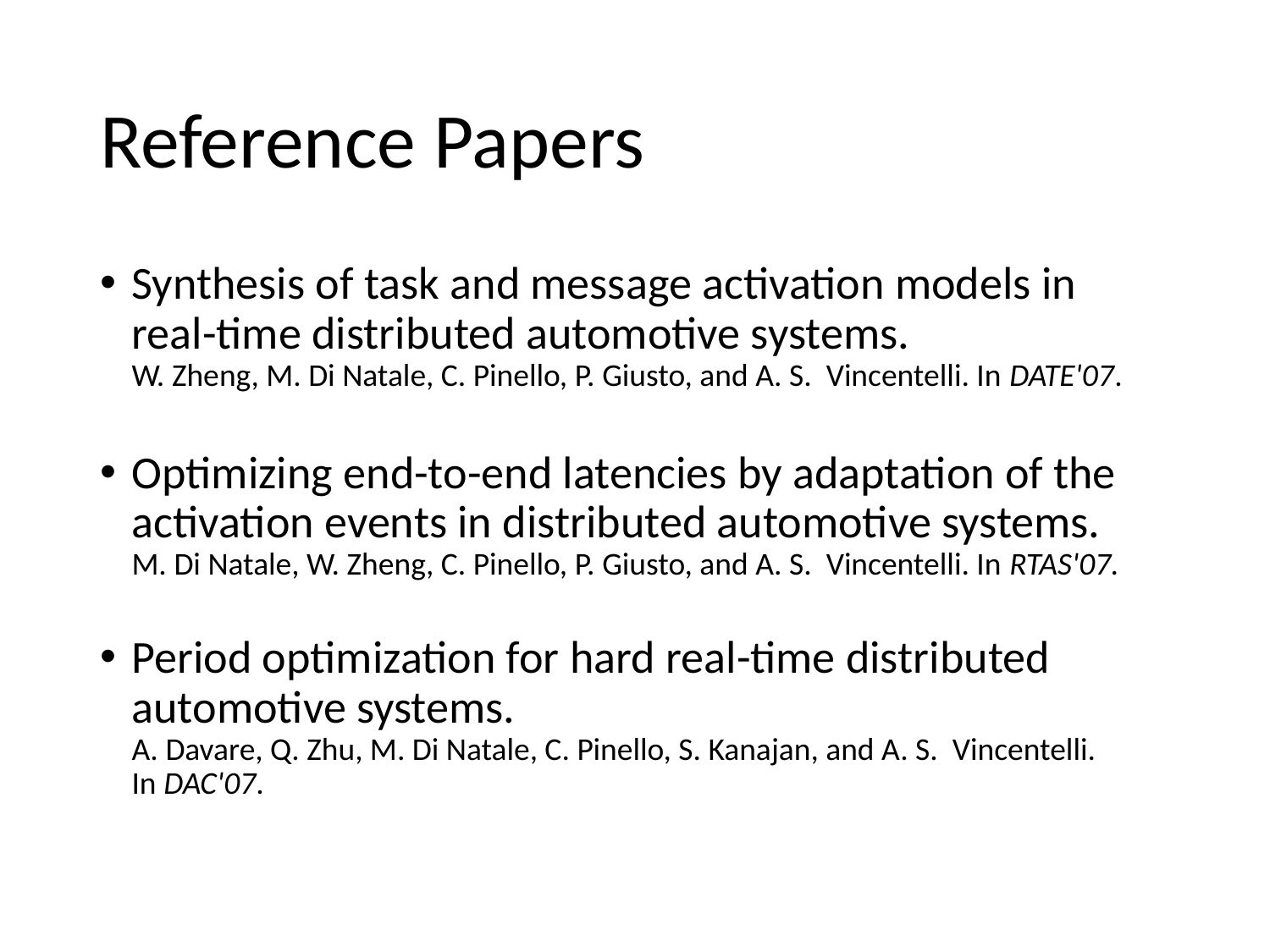

# Reference Papers
Synthesis of task and message activation models in real-time distributed automotive systems.
W. Zheng, M. Di Natale, C. Pinello, P. Giusto, and A. S.  Vincentelli. In DATE'07.
Optimizing end-to-end latencies by adaptation of the activation events in distributed automotive systems.
M. Di Natale, W. Zheng, C. Pinello, P. Giusto, and A. S.  Vincentelli. In RTAS'07.
Period optimization for hard real-time distributed automotive systems.
A. Davare, Q. Zhu, M. Di Natale, C. Pinello, S. Kanajan, and A. S.  Vincentelli. In DAC'07.